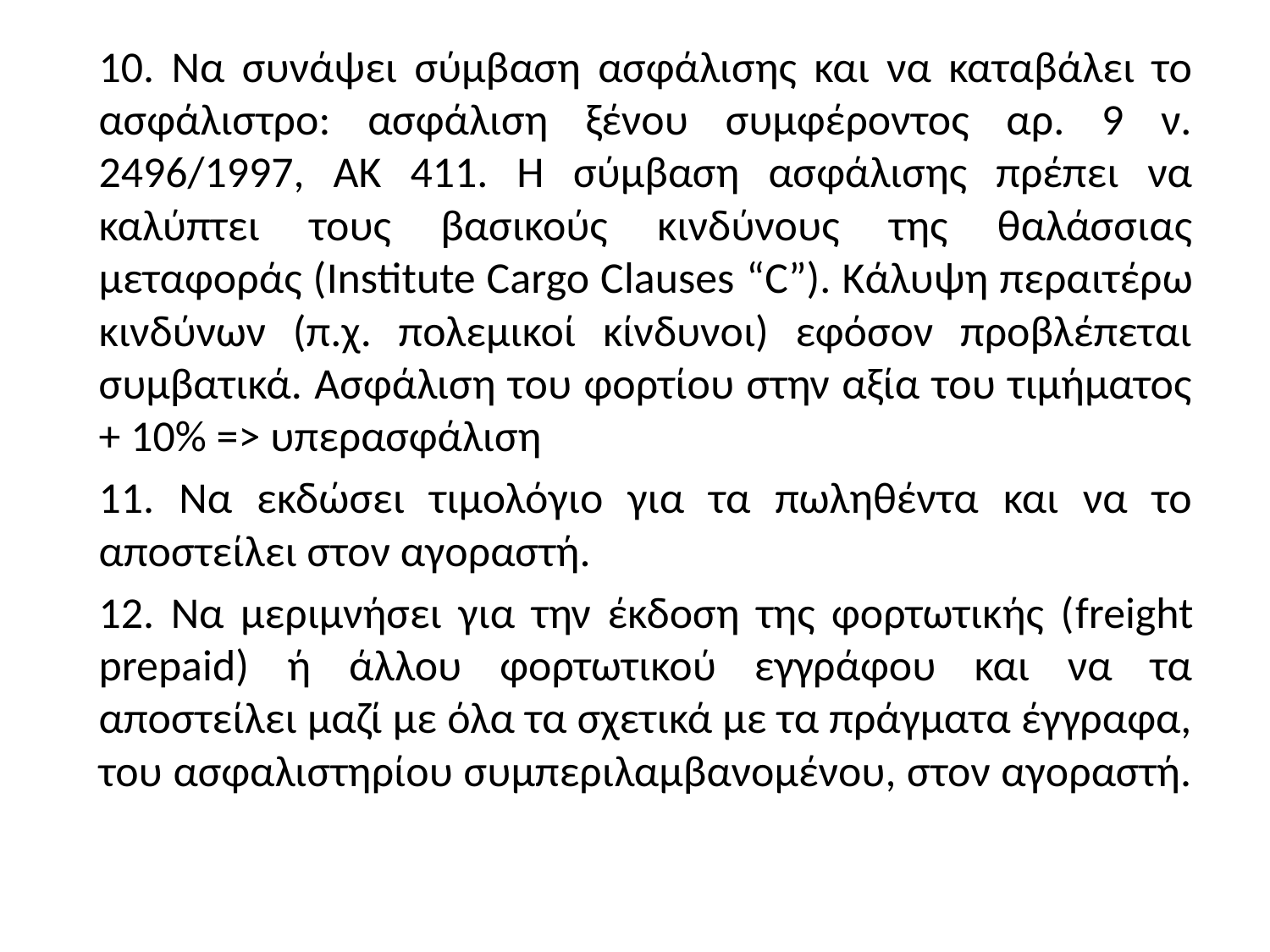

10. Να συνάψει σύμβαση ασφάλισης και να καταβάλει το ασφάλιστρο: ασφάλιση ξένου συμφέροντος αρ. 9 ν. 2496/1997, ΑΚ 411. Η σύμβαση ασφάλισης πρέπει να καλύπτει τους βασικούς κινδύνους της θαλάσσιας μεταφοράς (Institute Cargo Clauses “C”). Κάλυψη περαιτέρω κινδύνων (π.χ. πολεμικοί κίνδυνοι) εφόσον προβλέπεται συμβατικά. Ασφάλιση του φορτίου στην αξία του τιμήματος + 10% => υπερασφάλιση
11. Να εκδώσει τιμολόγιο για τα πωληθέντα και να το αποστείλει στον αγοραστή.
12. Να μεριμνήσει για την έκδοση της φορτωτικής (freight prepaid) ή άλλου φορτωτικού εγγράφου και να τα αποστείλει μαζί με όλα τα σχετικά με τα πράγματα έγγραφα, του ασφαλιστηρίου συμπεριλαμβανομένου, στον αγοραστή.